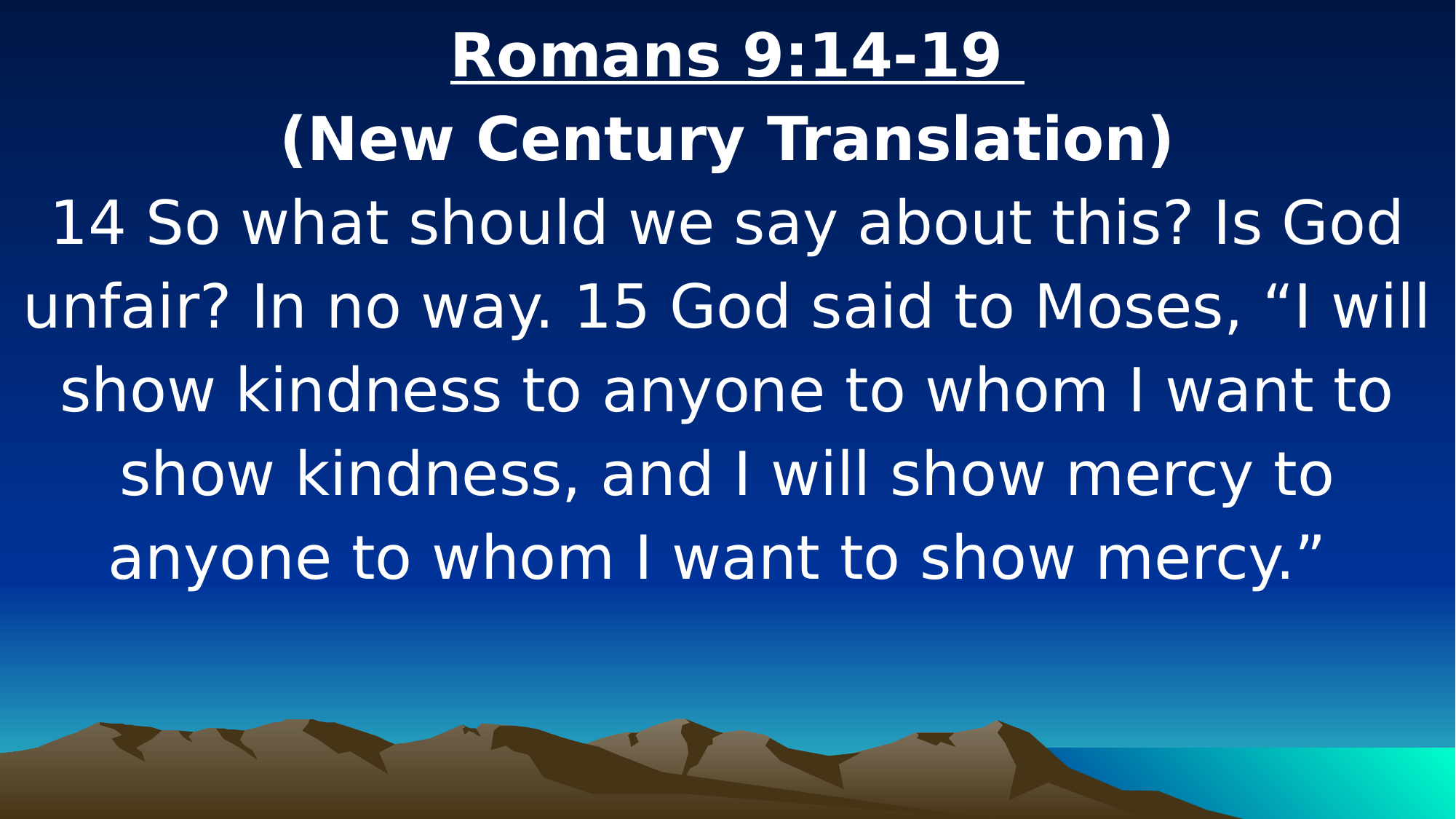

Romans 9:14-19
(New Century Translation)
14 So what should we say about this? Is God unfair? In no way. 15 God said to Moses, “I will show kindness to anyone to whom I want to show kindness, and I will show mercy to anyone to whom I want to show mercy.”